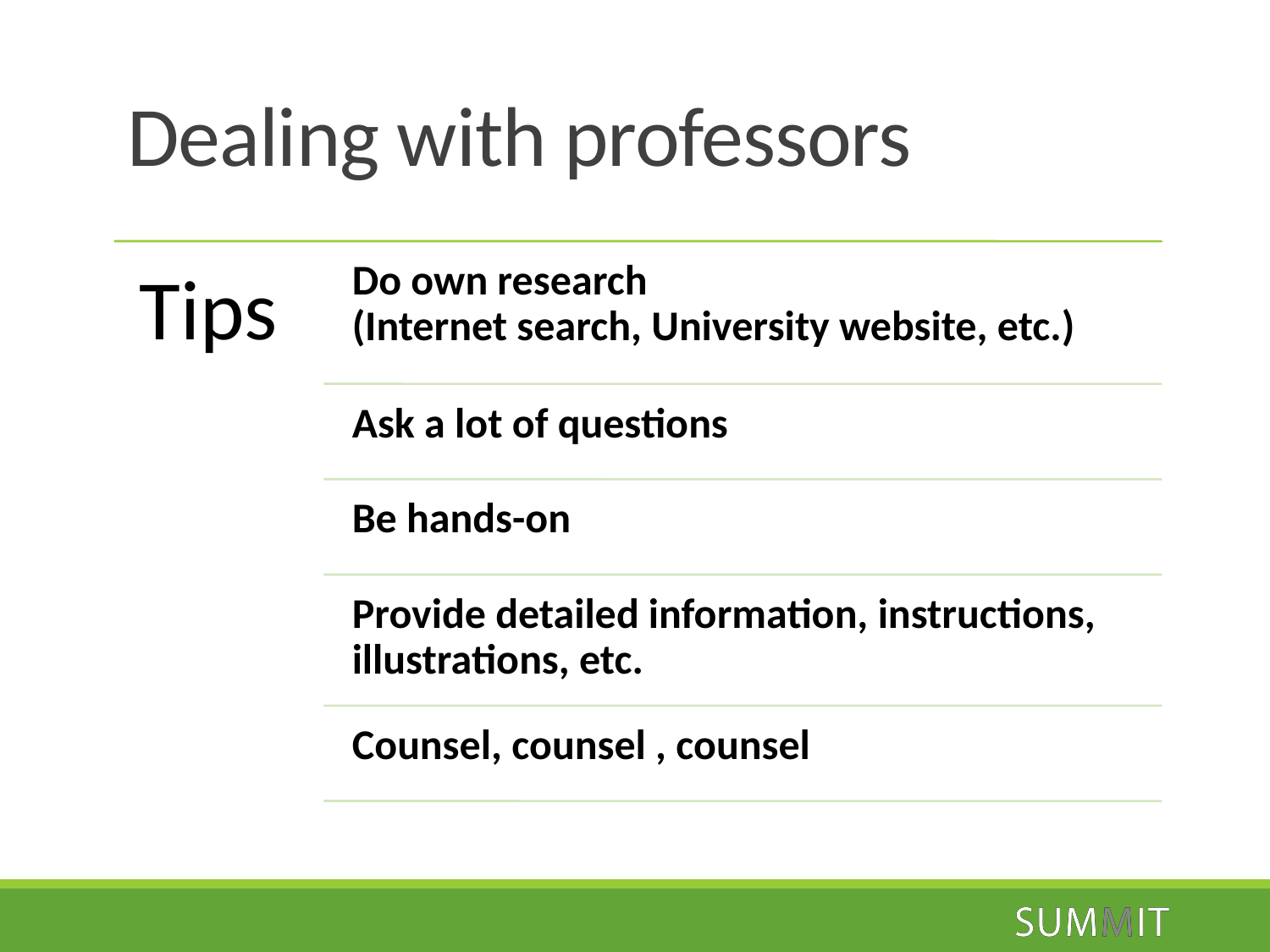

# Dealing with professors
Tips
Do own research
(Internet search, University website, etc.)
Ask a lot of questions
Be hands-on
Provide detailed information, instructions, illustrations, etc.
Counsel, counsel , counsel